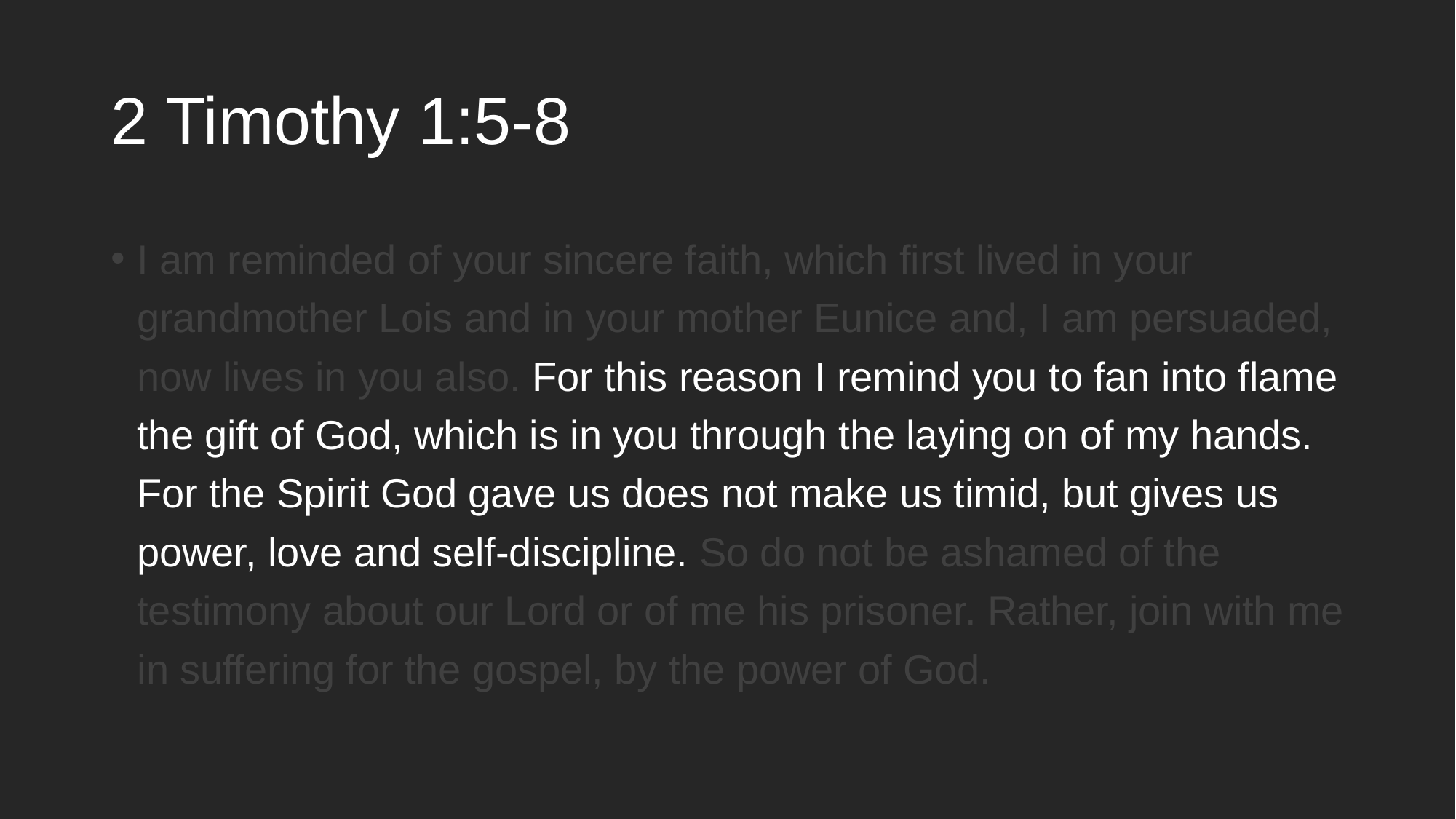

# 2 Timothy 1:5-8
I am reminded of your sincere faith, which first lived in your grandmother Lois and in your mother Eunice and, I am persuaded, now lives in you also. For this reason I remind you to fan into flame the gift of God, which is in you through the laying on of my hands. For the Spirit God gave us does not make us timid, but gives us power, love and self-discipline. So do not be ashamed of the testimony about our Lord or of me his prisoner. Rather, join with me in suffering for the gospel, by the power of God.